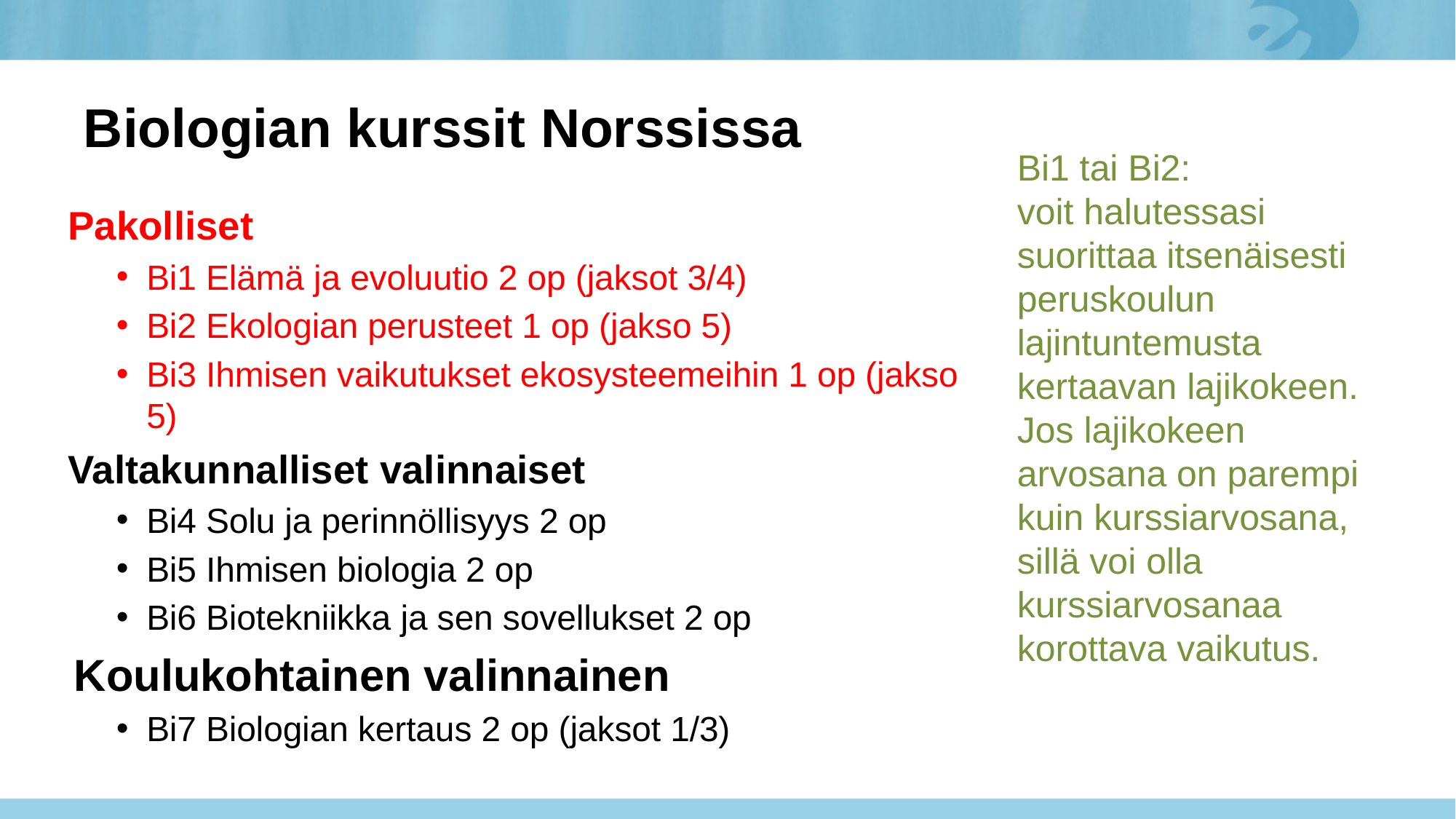

# Biologian kurssit Norssissa
Bi1 tai Bi2:
voit halutessasi suorittaa itsenäisesti peruskoulun lajintuntemusta kertaavan lajikokeen. Jos lajikokeen arvosana on parempi kuin kurssiarvosana, sillä voi olla kurssiarvosanaa korottava vaikutus.
Pakolliset
Bi1 Elämä ja evoluutio 2 op (jaksot 3/4)
Bi2 Ekologian perusteet 1 op (jakso 5)
Bi3 Ihmisen vaikutukset ekosysteemeihin 1 op (jakso 5)
Valtakunnalliset valinnaiset
Bi4 Solu ja perinnöllisyys 2 op
Bi5 Ihmisen biologia 2 op
Bi6 Biotekniikka ja sen sovellukset 2 op
Koulukohtainen valinnainen
Bi7 Biologian kertaus 2 op (jaksot 1/3)